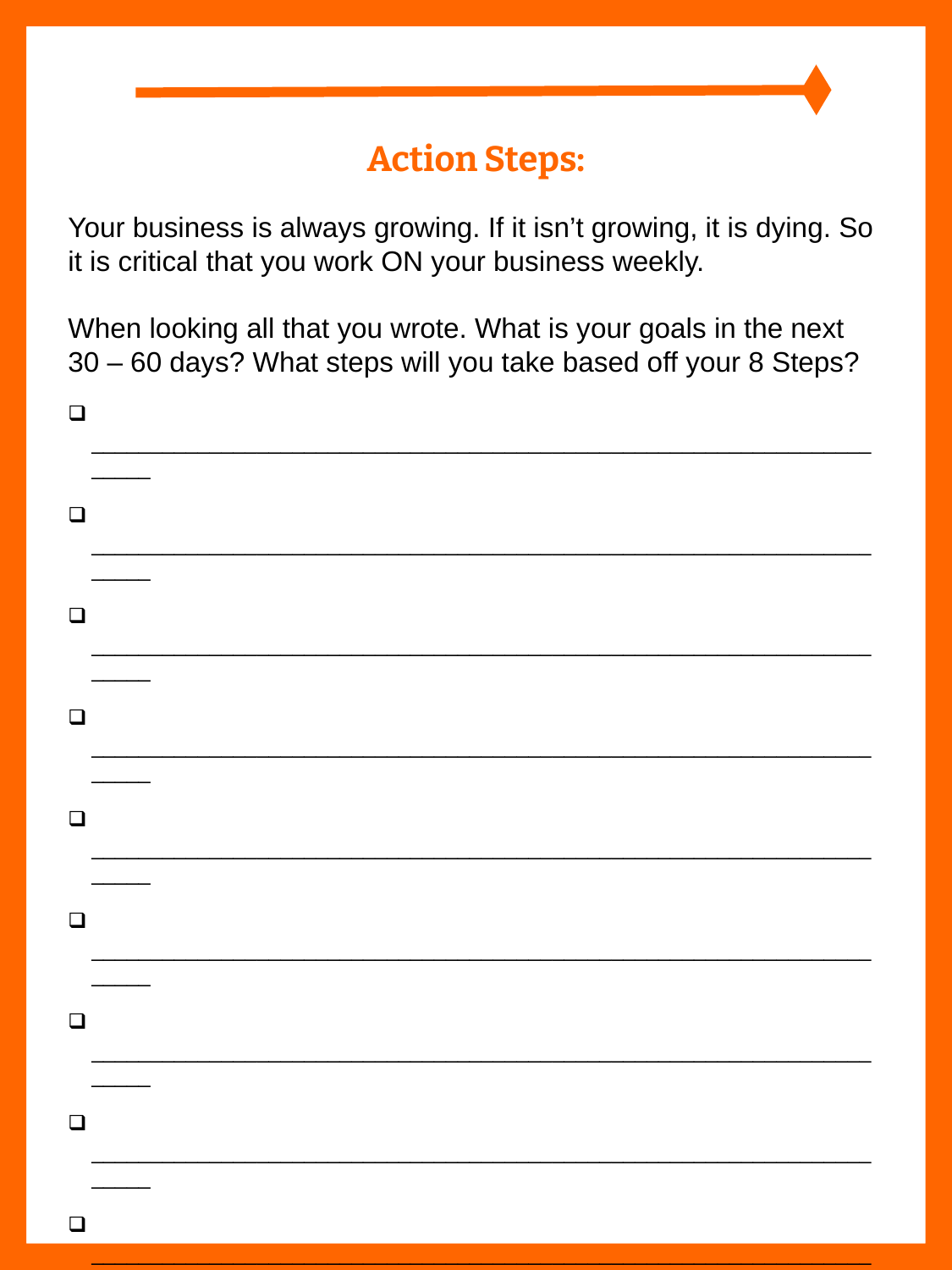

Action Steps:
Your business is always growing. If it isn’t growing, it is dying. So it is critical that you work ON your business weekly.

When looking all that you wrote. What is your goals in the next 30 – 60 days? What steps will you take based off your 8 Steps?

 _______________________________________________________________________

 _______________________________________________________________________

 _______________________________________________________________________

 _______________________________________________________________________

 _______________________________________________________________________

 _______________________________________________________________________

 _______________________________________________________________________

 _______________________________________________________________________

 _______________________________________________________________________

 _______________________________________________________________________

 _______________________________________________________________________

 _______________________________________________________________________

 _______________________________________________________________________

 _______________________________________________________________________

Good Luck and Have Fun!!